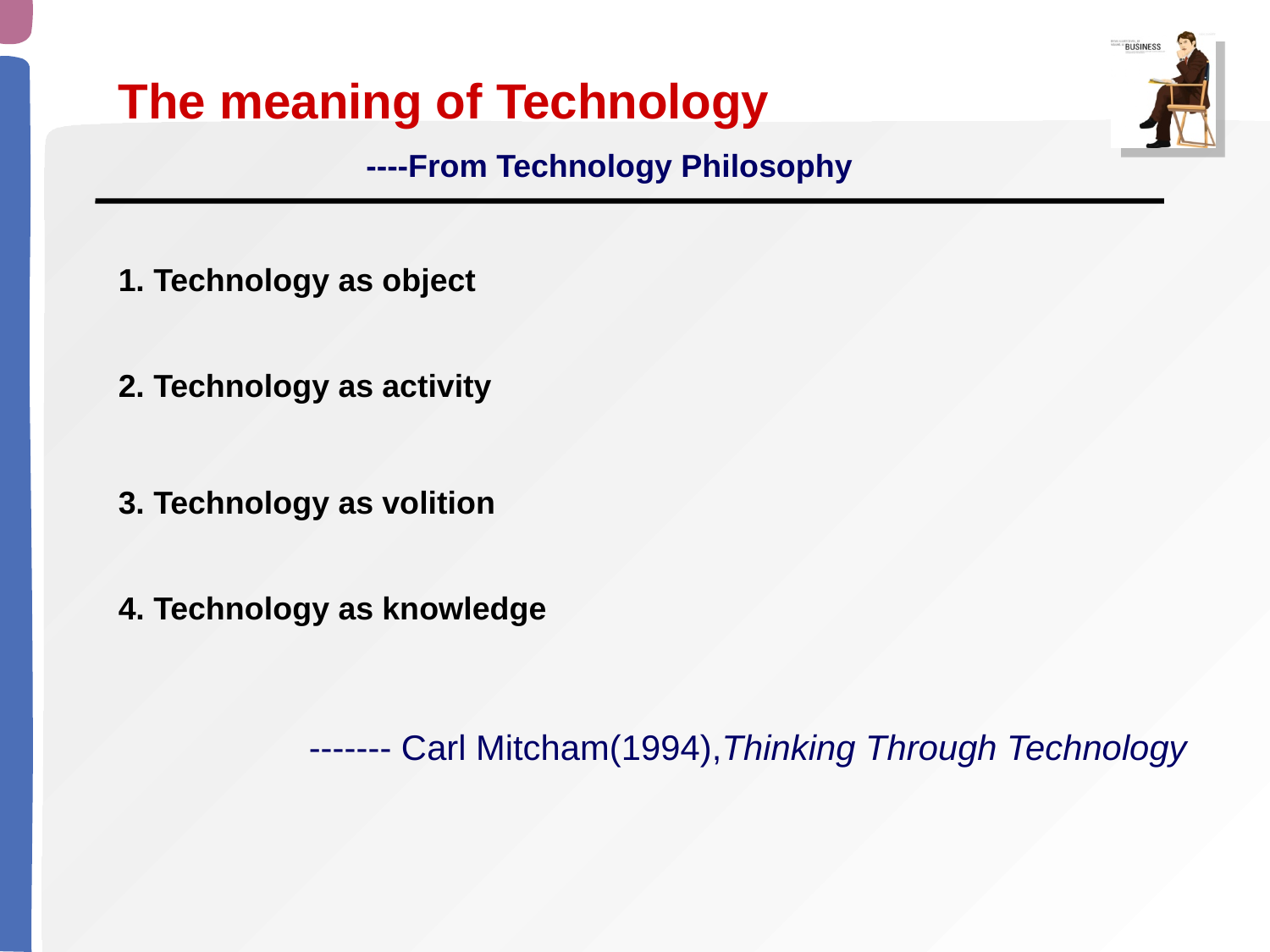

The meaning of Technology
                  ----From Technology Philosophy

1. Technology as object
2. Technology as activity
3. Technology as volition
4. Technology as knowledge
------- Carl Mitcham(1994),Thinking Through Technology